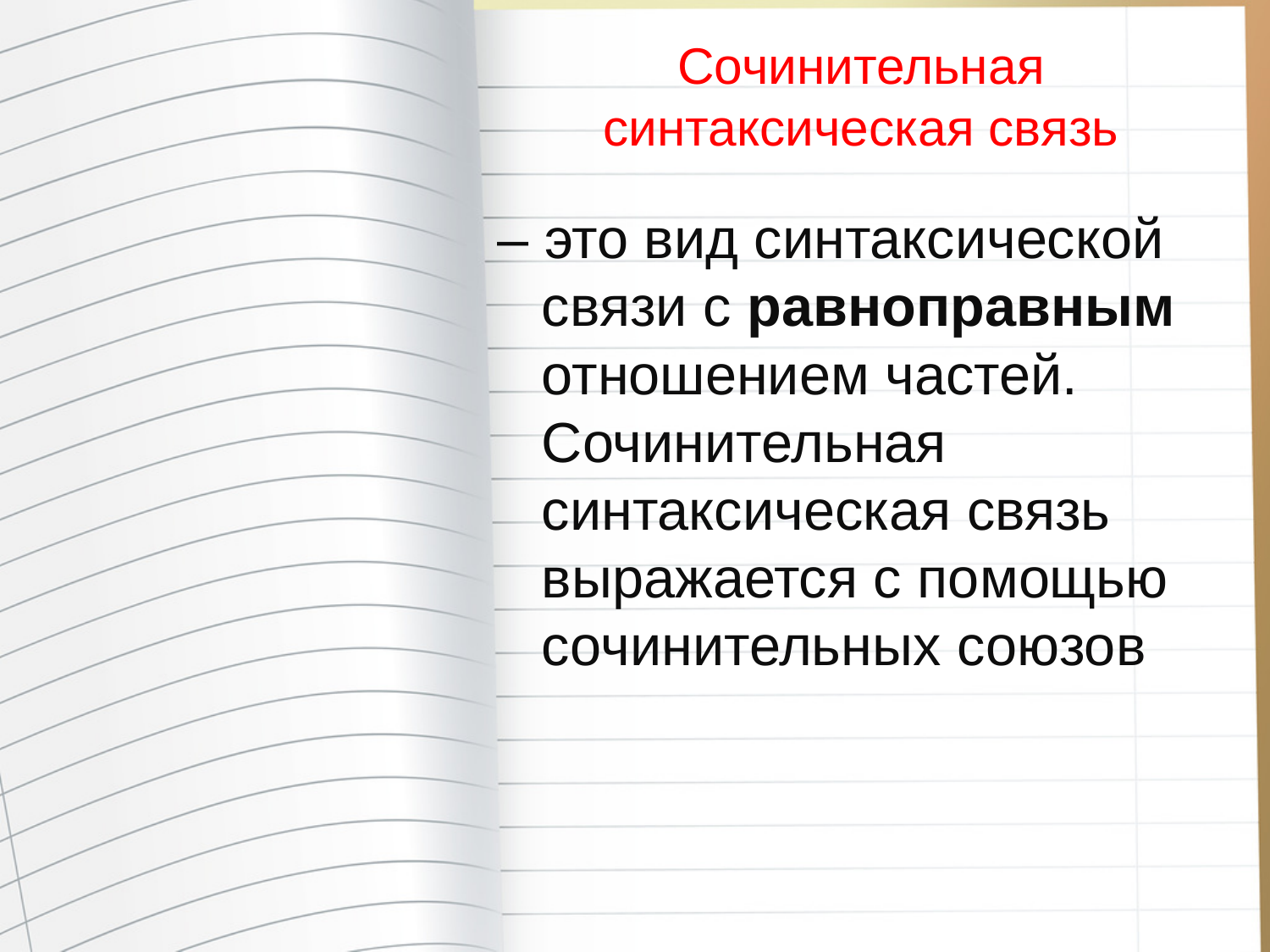

# Сочинительная синтаксическая связь
– это вид синтаксической связи с равноправным отношением частей. Сочинительная синтаксическая связь выражается с помощью сочинительных союзов